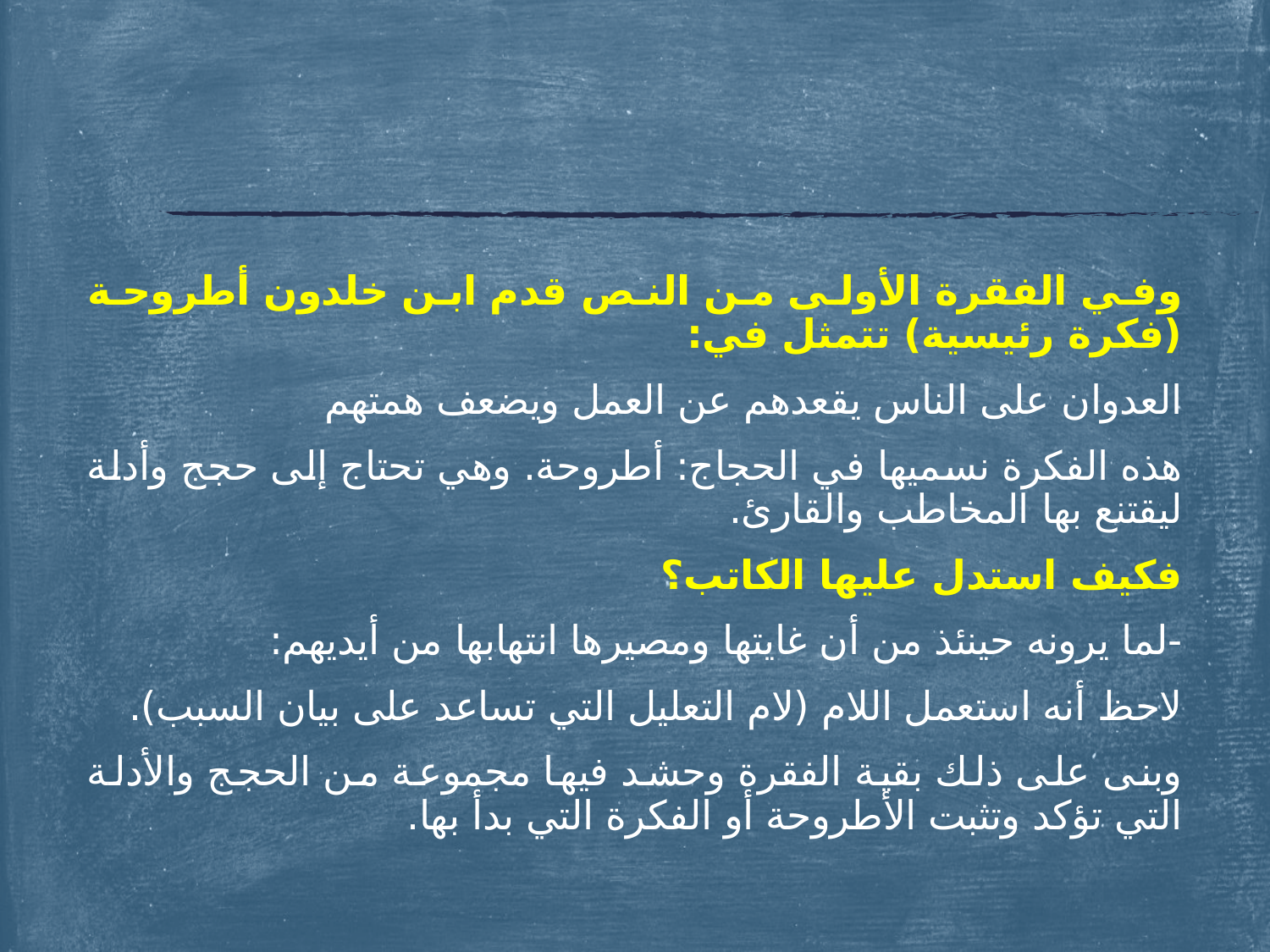

#
وفي الفقرة الأولى من النص قدم ابن خلدون أطروحة (فكرة رئيسية) تتمثل في:
العدوان على الناس يقعدهم عن العمل ويضعف همتهم
هذه الفكرة نسميها في الحجاج: أطروحة. وهي تحتاج إلى حجج وأدلة ليقتنع بها المخاطب والقارئ.
فكيف استدل عليها الكاتب؟
-	لما يرونه حينئذ من أن غايتها ومصيرها انتهابها من أيديهم:
لاحظ أنه استعمل اللام (لام التعليل التي تساعد على بيان السبب).
وبنى على ذلك بقية الفقرة وحشد فيها مجموعة من الحجج والأدلة التي تؤكد وتثبت الأطروحة أو الفكرة التي بدأ بها.